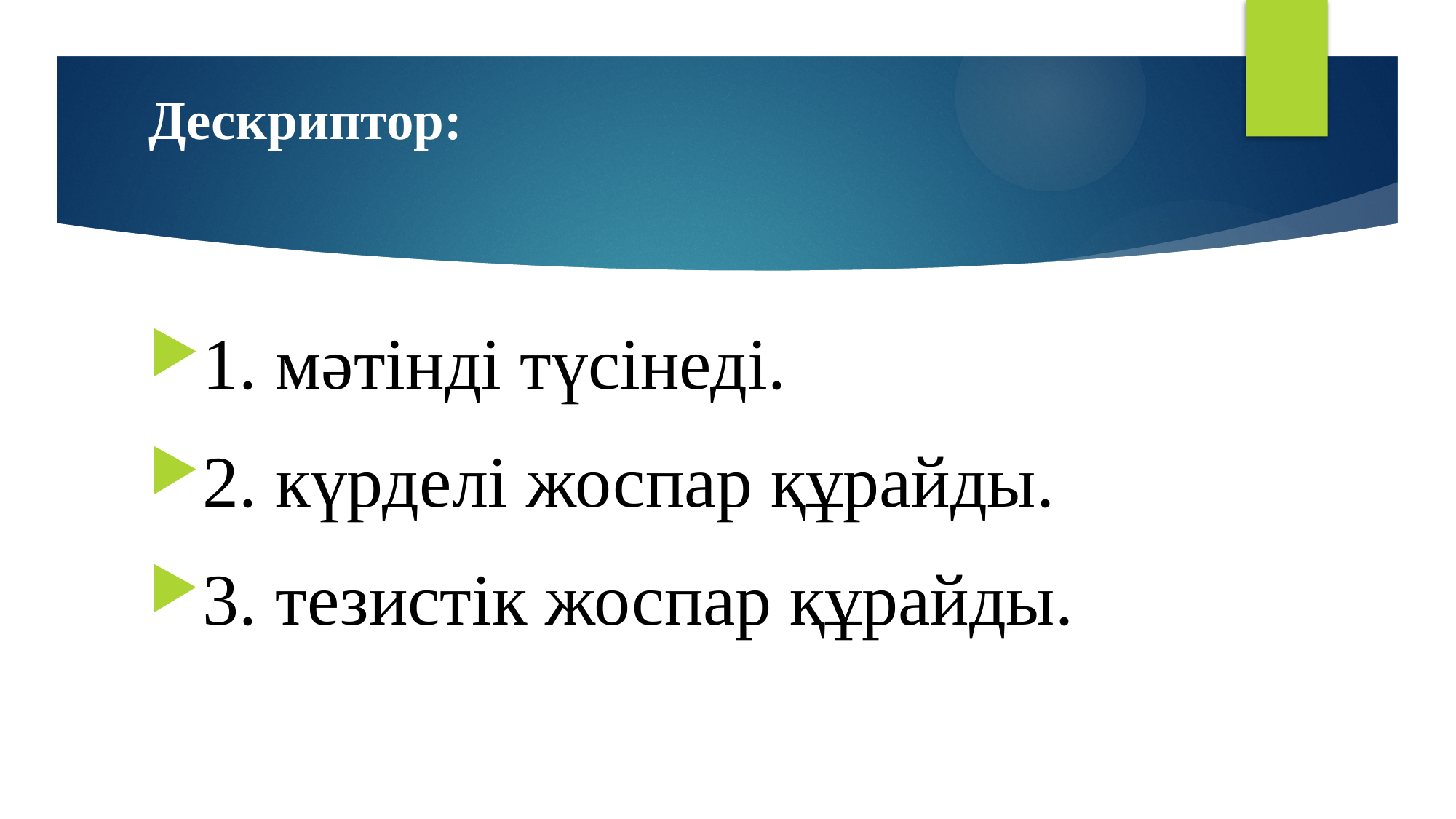

# Дескриптор:
1. мәтінді түсінеді.
2. күрделі жоспар құрайды.
3. тезистік жоспар құрайды.